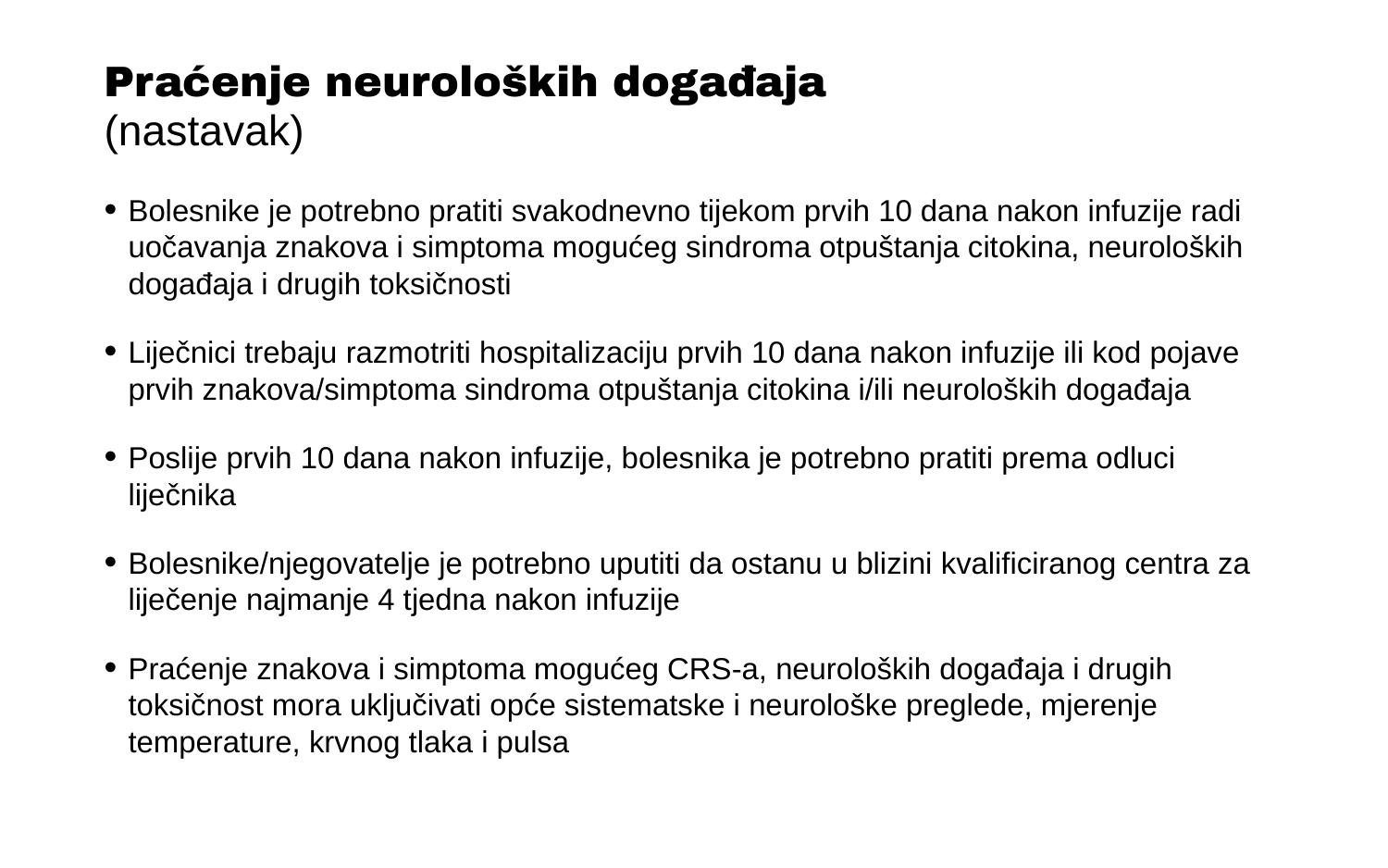

# Praćenje neuroloških događaja (nastavak)
Bolesnike je potrebno pratiti svakodnevno tijekom prvih 10 dana nakon infuzije radi uočavanja znakova i simptoma mogućeg sindroma otpuštanja citokina, neuroloških događaja i drugih toksičnosti
Liječnici trebaju razmotriti hospitalizaciju prvih 10 dana nakon infuzije ili kod pojave prvih znakova/simptoma sindroma otpuštanja citokina i/ili neuroloških događaja
Poslije prvih 10 dana nakon infuzije, bolesnika je potrebno pratiti prema odluci liječnika
Bolesnike/njegovatelje je potrebno uputiti da ostanu u blizini kvalificiranog centra za liječenje najmanje 4 tjedna nakon infuzije
Praćenje znakova i simptoma mogućeg CRS-a, neuroloških događaja i drugih toksičnost mora uključivati opće sistematske i neurološke preglede, mjerenje temperature, krvnog tlaka i pulsa

23
Kolovoz 2108